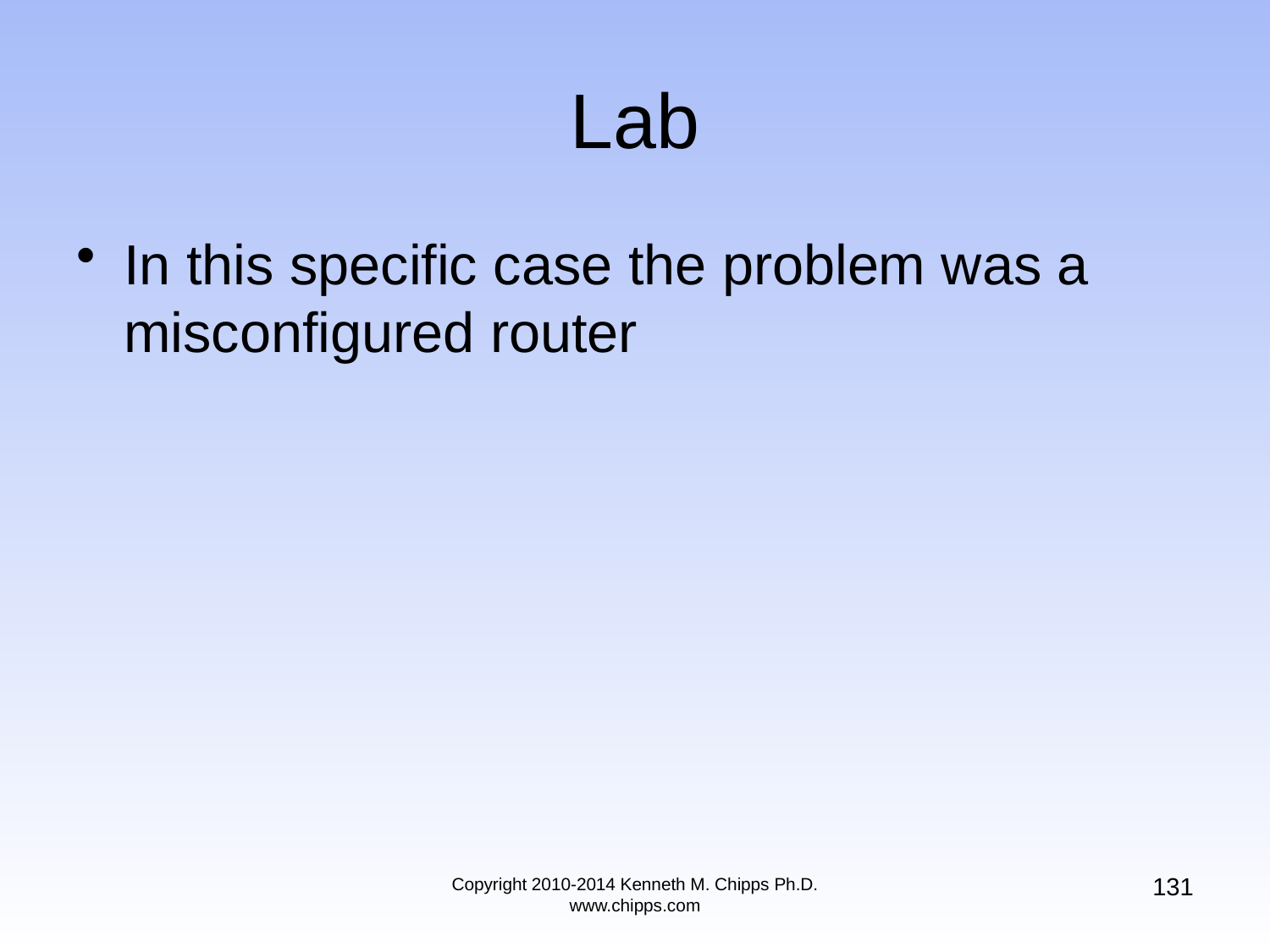

# Lab
In this specific case the problem was a misconfigured router
131
Copyright 2010-2014 Kenneth M. Chipps Ph.D. www.chipps.com